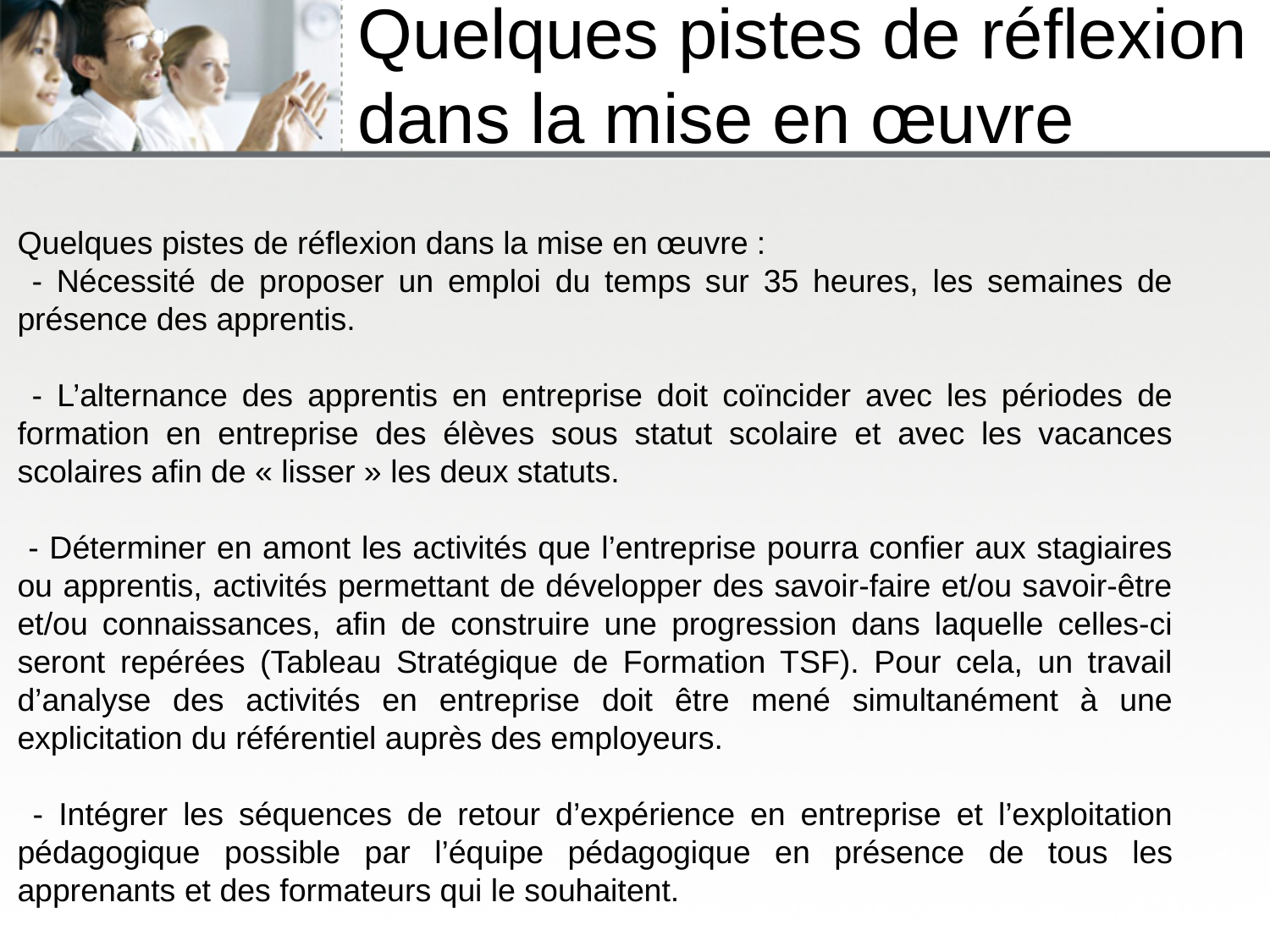

# Quelques pistes de réflexion dans la mise en œuvre
Quelques pistes de réflexion dans la mise en œuvre :
 - Nécessité de proposer un emploi du temps sur 35 heures, les semaines de présence des apprentis.

 - L’alternance des apprentis en entreprise doit coïncider avec les périodes de formation en entreprise des élèves sous statut scolaire et avec les vacances scolaires afin de « lisser » les deux statuts.

 - Déterminer en amont les activités que l’entreprise pourra confier aux stagiaires ou apprentis, activités permettant de développer des savoir-faire et/ou savoir-être et/ou connaissances, afin de construire une progression dans laquelle celles-ci seront repérées (Tableau Stratégique de Formation TSF). Pour cela, un travail d’analyse des activités en entreprise doit être mené simultanément à une explicitation du référentiel auprès des employeurs.

 - Intégrer les séquences de retour d’expérience en entreprise et l’exploitation pédagogique possible par l’équipe pédagogique en présence de tous les apprenants et des formateurs qui le souhaitent.